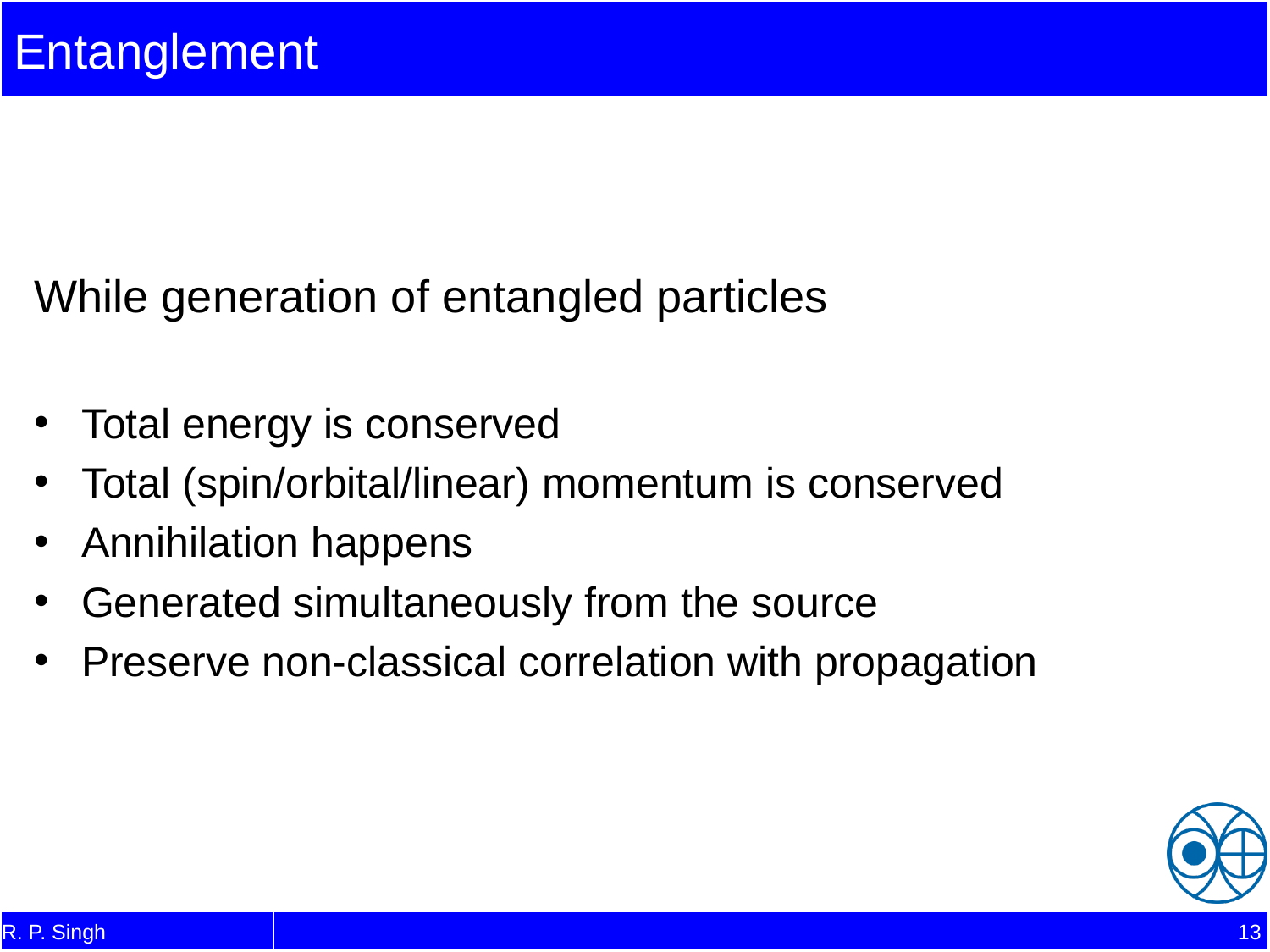

# Entanglement
While generation of entangled particles

Total energy is conserved
Total (spin/orbital/linear) momentum is conserved
Annihilation happens
Generated simultaneously from the source
Preserve non-classical correlation with propagation
R. P. Singh
13